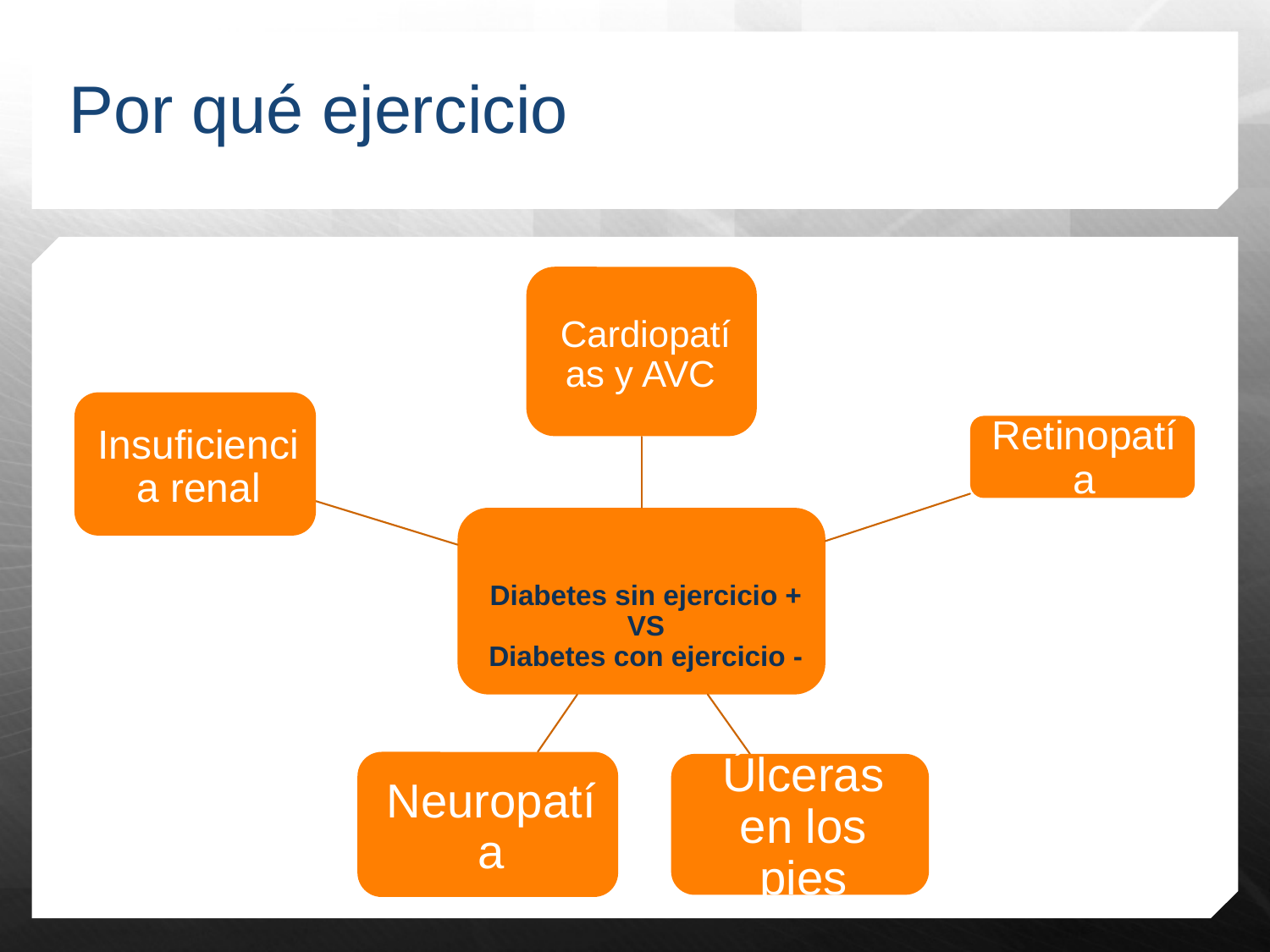

Por qué ejercicio
Cardiopatías y AVC
Insuficiencia renal
Retinopatía

Diabetes sin ejercicio +
VS
Diabetes con ejercicio -

Neuropatía
Úlceras en los pies